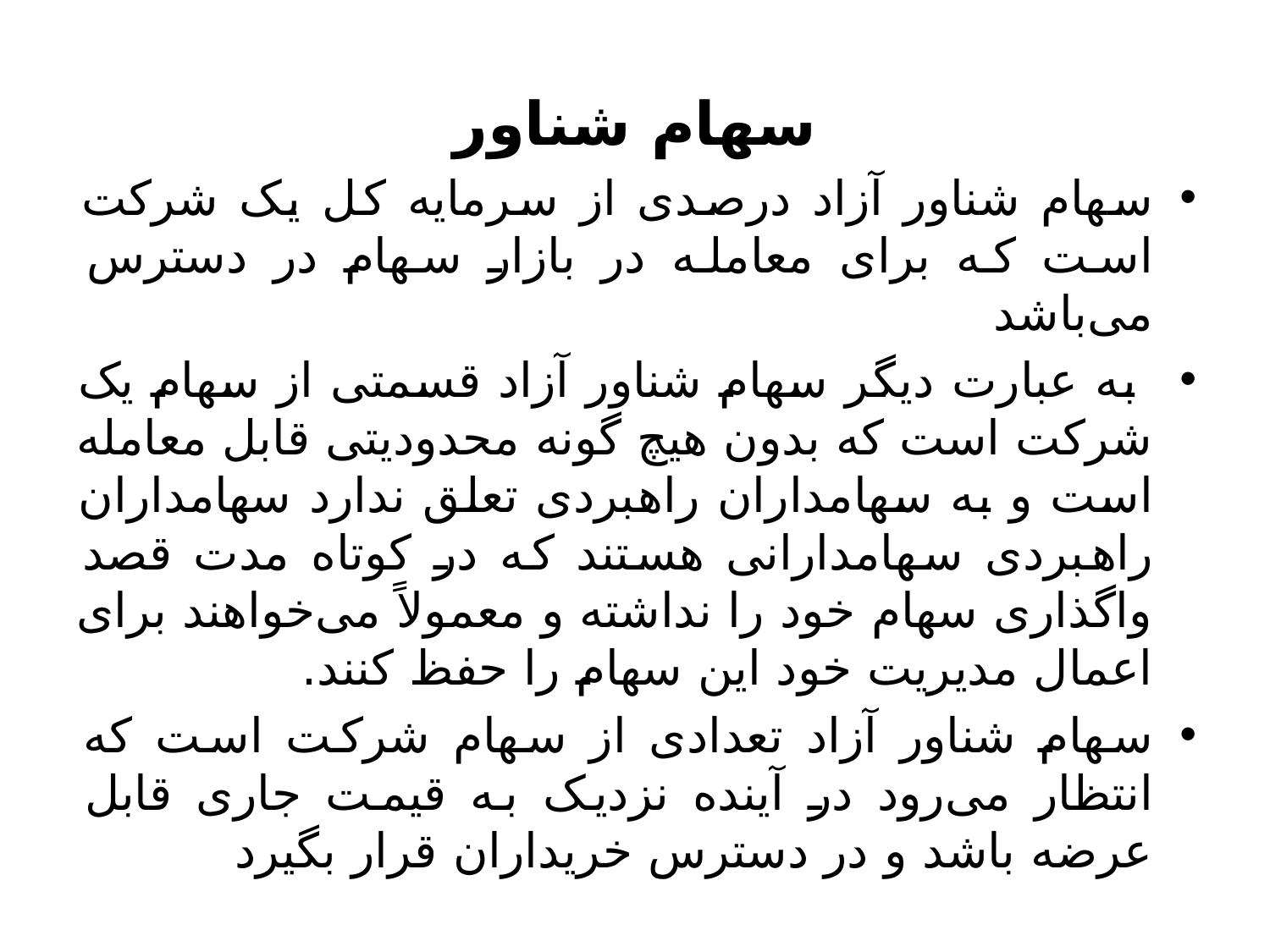

سهام شناور
سهام شناور آزاد درصدی از سرمایه کل یک شرکت است که برای معامله در بازار سهام در دسترس می‌باشد
 به عبارت دیگر سهام شناور آزاد قسمتی از سهام یک شرکت است که بدون هیچ گونه محدودیتی قابل معامله است و به سهامداران راهبردی تعلق ندارد سهامداران راهبردی سهامدارانی هستند که در کوتاه مدت قصد واگذاری سهام خود را نداشته و معمولاً می‌خواهند برای اعمال مدیریت خود این سهام را حفظ کنند.
سهام شناور آزاد تعدادی از سهام شرکت است که انتظار می‌رود در آینده نزدیک به قیمت جاری قابل عرضه باشد و در دسترس خریداران قرار بگیرد